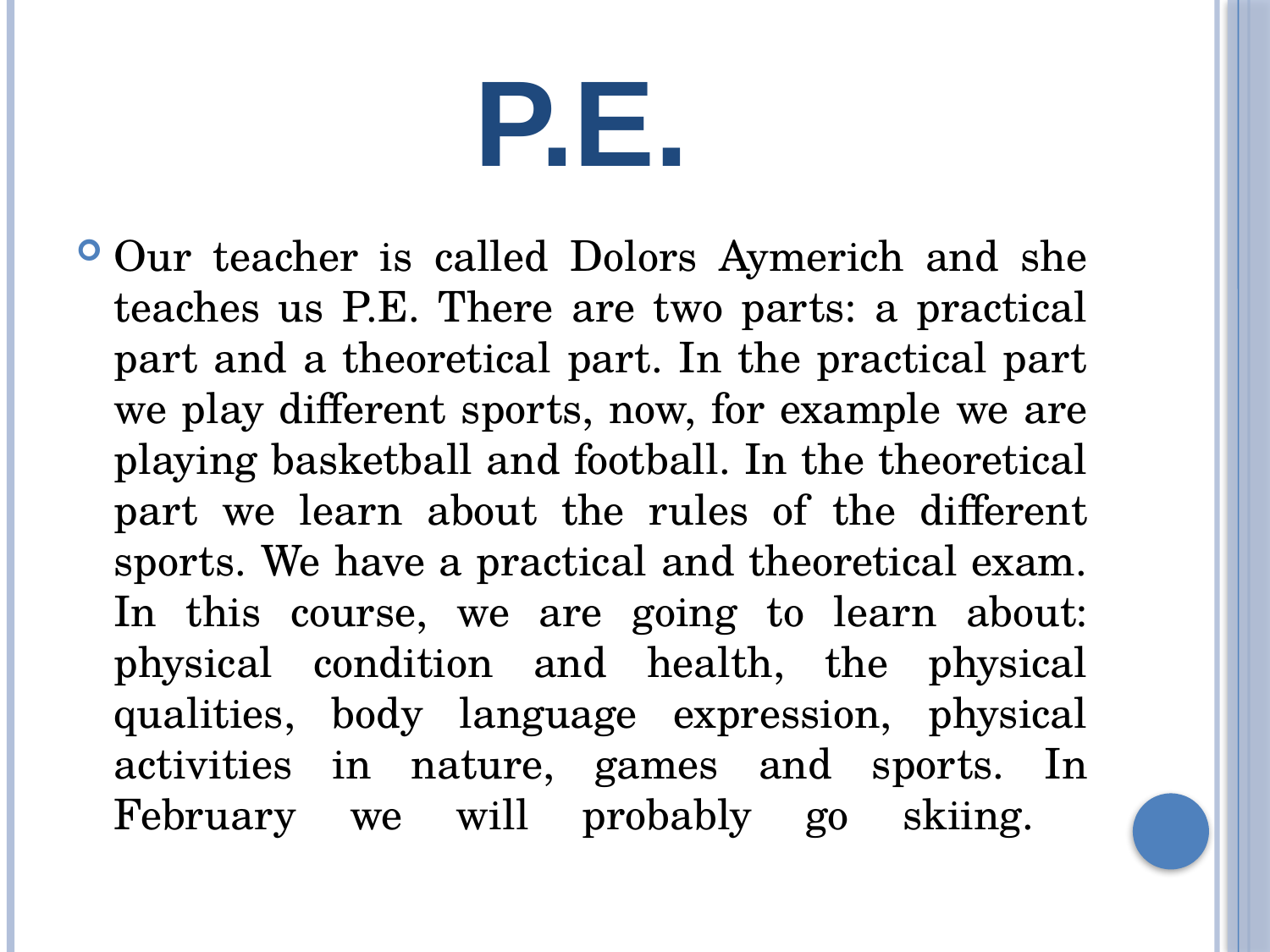

# P.E.
Our teacher is called Dolors Aymerich and she teaches us P.E. There are two parts: a practical part and a theoretical part. In the practical part we play different sports, now, for example we are playing basketball and football. In the theoretical part we learn about the rules of the different sports. We have a practical and theoretical exam. In this course, we are going to learn about: physical condition and health, the physical qualities, body language expression, physical activities in nature, games and sports. In February we will probably go skiing.